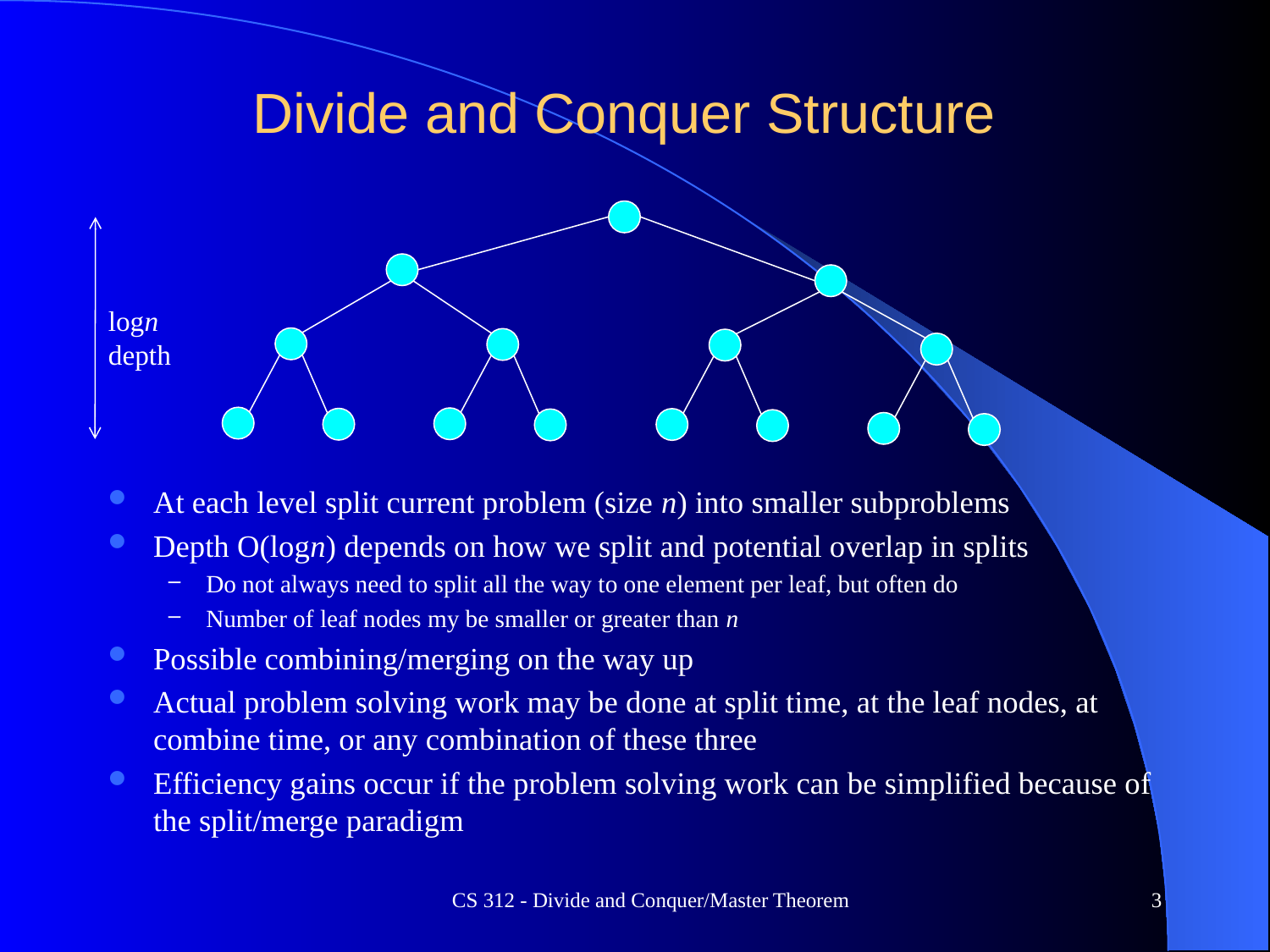

# Divide and Conquer Structure

logn
depth

At each level split current problem (size n) into smaller subproblems
Depth O(logn) depends on how we split and potential overlap in splits
Do not always need to split all the way to one element per leaf, but often do
Number of leaf nodes my be smaller or greater than n
Possible combining/merging on the way up
Actual problem solving work may be done at split time, at the leaf nodes, at combine time, or any combination of these three
Efficiency gains occur if the problem solving work can be simplified because of the split/merge paradigm
CS 312 - Divide and Conquer/Master Theorem
3